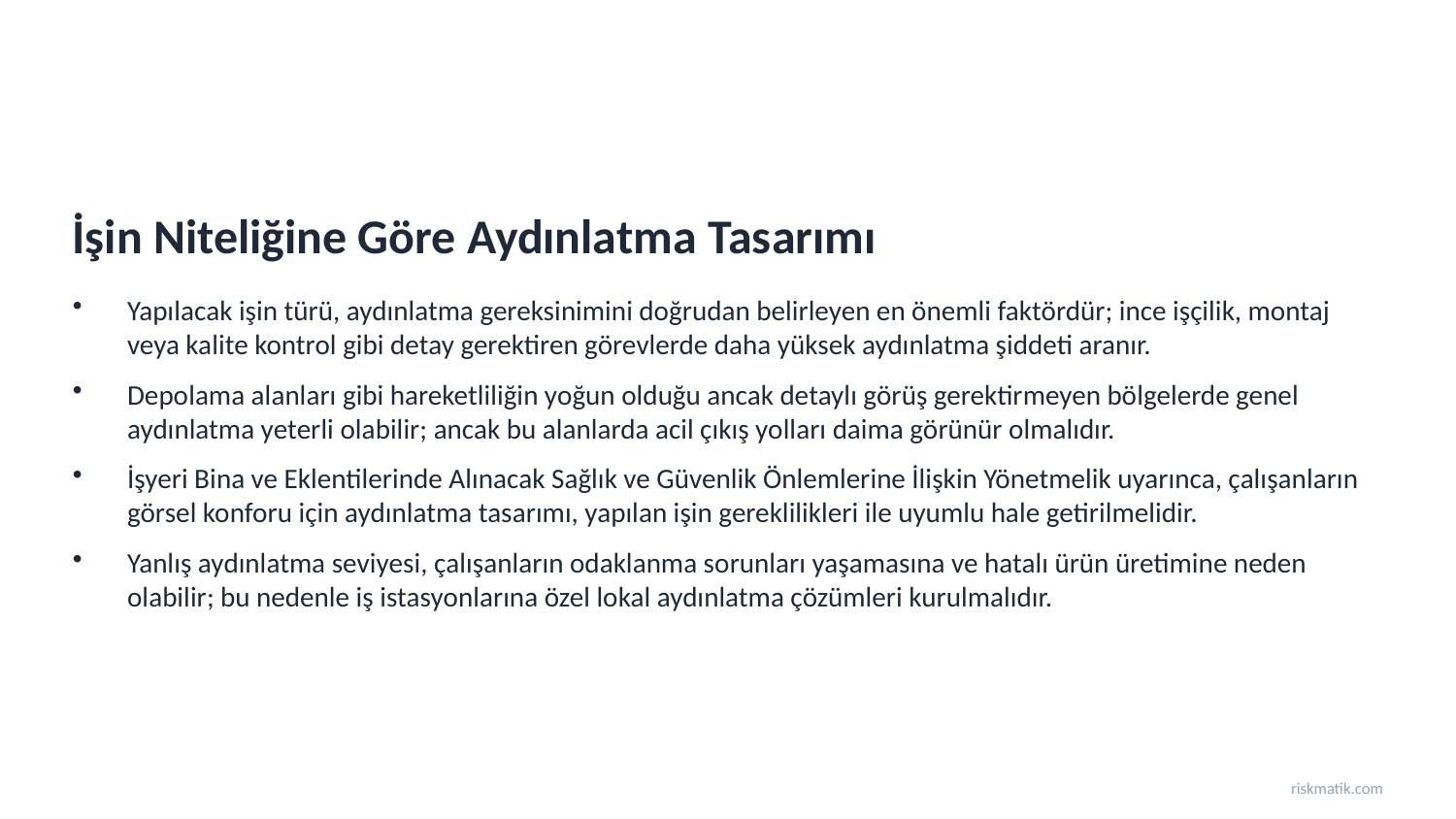

İşin Niteliğine Göre Aydınlatma Tasarımı
Yapılacak işin türü, aydınlatma gereksinimini doğrudan belirleyen en önemli faktördür; ince işçilik, montaj veya kalite kontrol gibi detay gerektiren görevlerde daha yüksek aydınlatma şiddeti aranır.
Depolama alanları gibi hareketliliğin yoğun olduğu ancak detaylı görüş gerektirmeyen bölgelerde genel aydınlatma yeterli olabilir; ancak bu alanlarda acil çıkış yolları daima görünür olmalıdır.
İşyeri Bina ve Eklentilerinde Alınacak Sağlık ve Güvenlik Önlemlerine İlişkin Yönetmelik uyarınca, çalışanların görsel konforu için aydınlatma tasarımı, yapılan işin gereklilikleri ile uyumlu hale getirilmelidir.
Yanlış aydınlatma seviyesi, çalışanların odaklanma sorunları yaşamasına ve hatalı ürün üretimine neden olabilir; bu nedenle iş istasyonlarına özel lokal aydınlatma çözümleri kurulmalıdır.
riskmatik.com